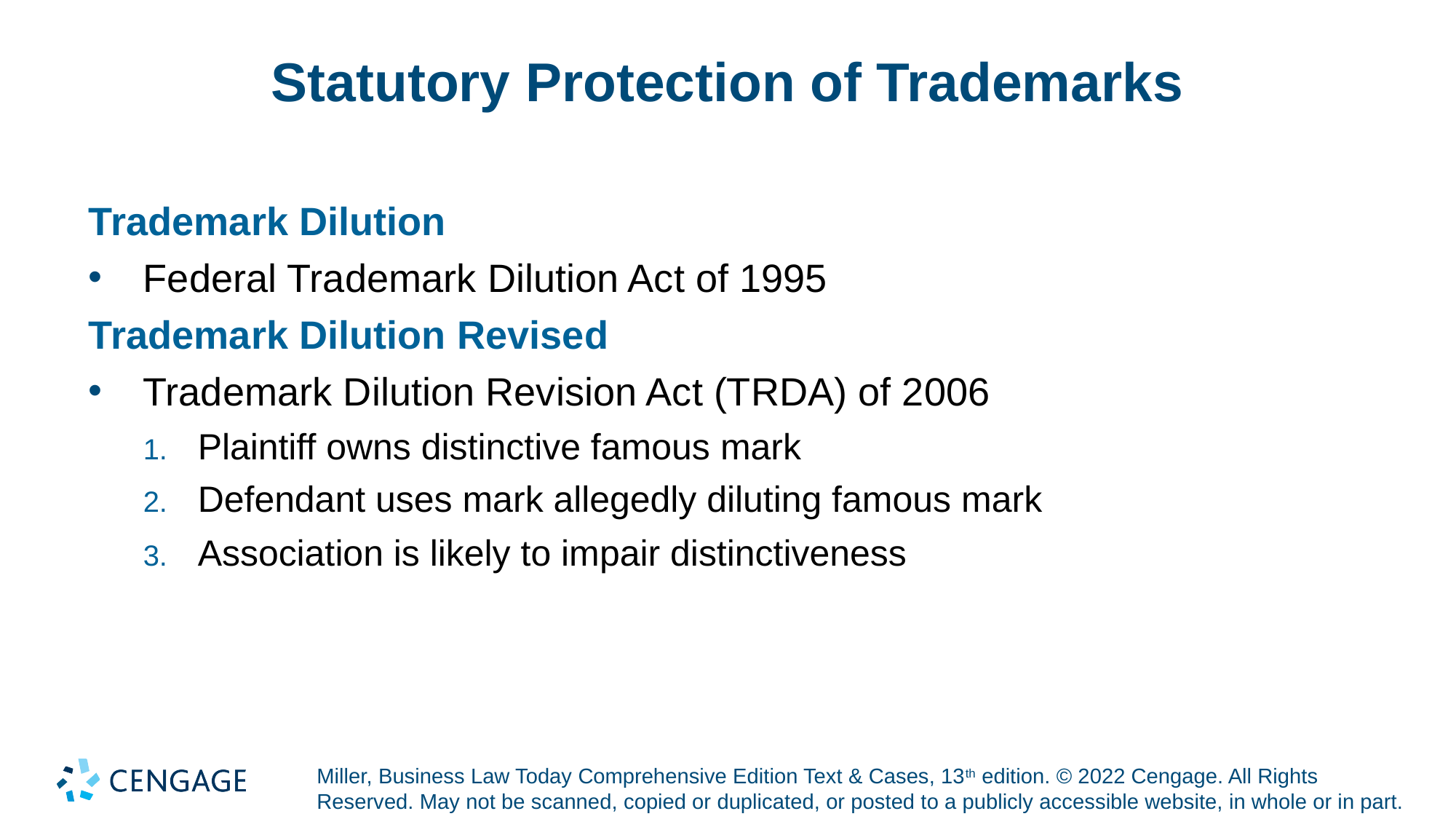

# Statutory Protection of Trademarks
Trademark Dilution
Federal Trademark Dilution Act of 1995
Trademark Dilution Revised
Trademark Dilution Revision Act (TRDA) of 2006
Plaintiff owns distinctive famous mark
Defendant uses mark allegedly diluting famous mark
Association is likely to impair distinctiveness